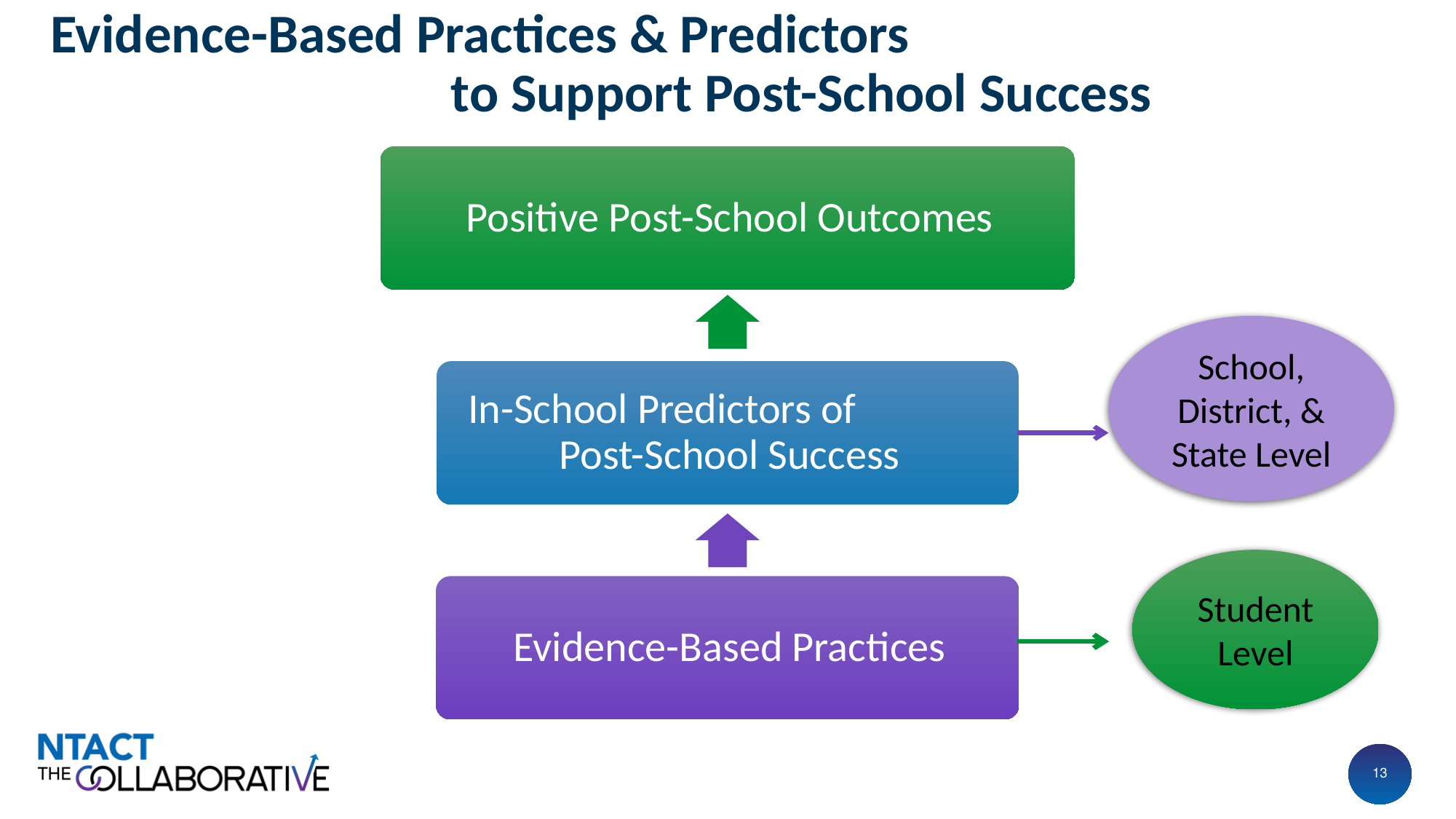

# Evidence-Based Practices & Predictors                                                      to Support Post-School Success
Positive Post-School Outcomes

In-School Predictors of               Post-School Success

Evidence-Based Practices
School, District, & State Level
Student Level